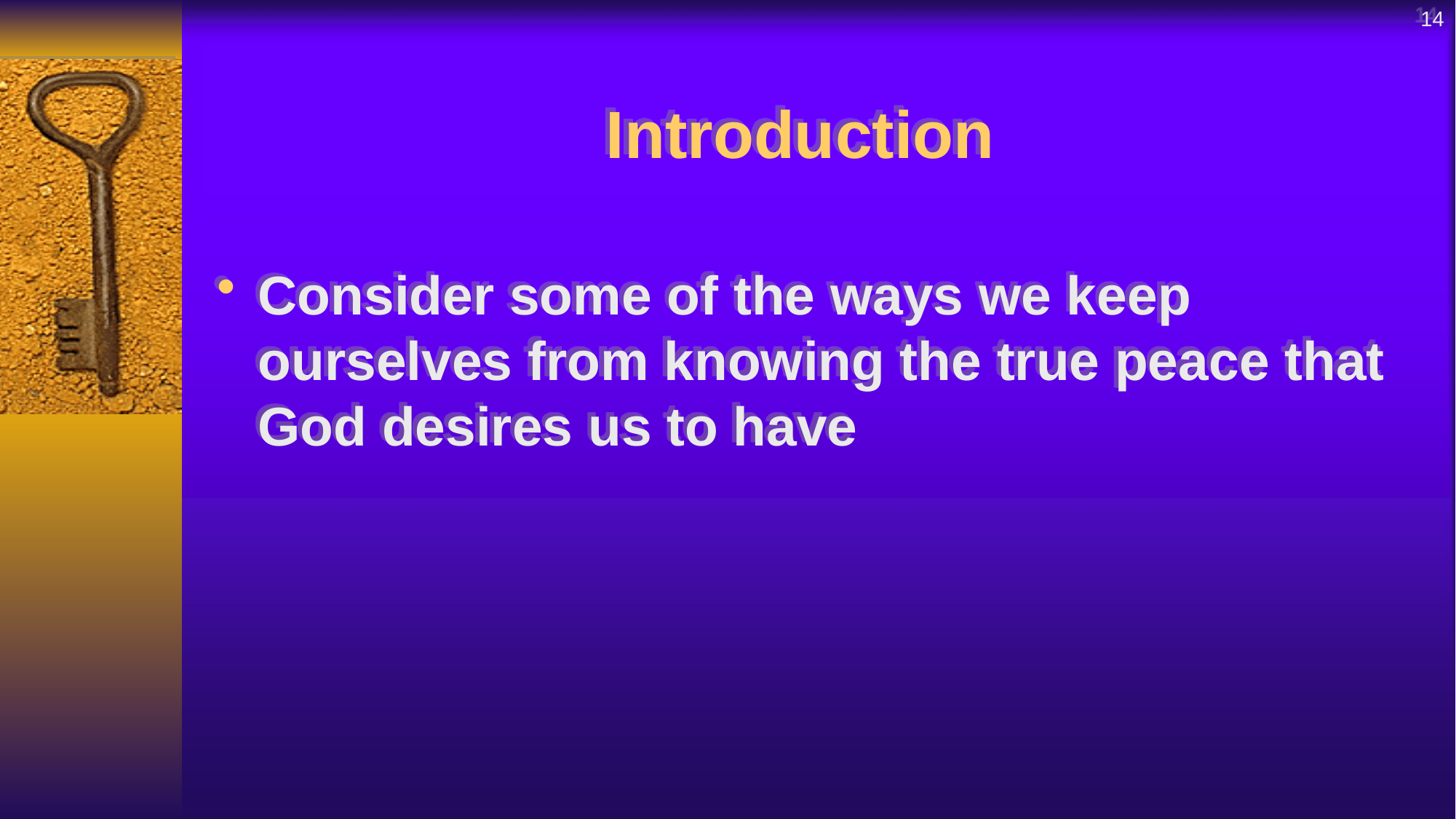

14
# Introduction
Consider some of the ways we keep ourselves from knowing the true peace that God desires us to have